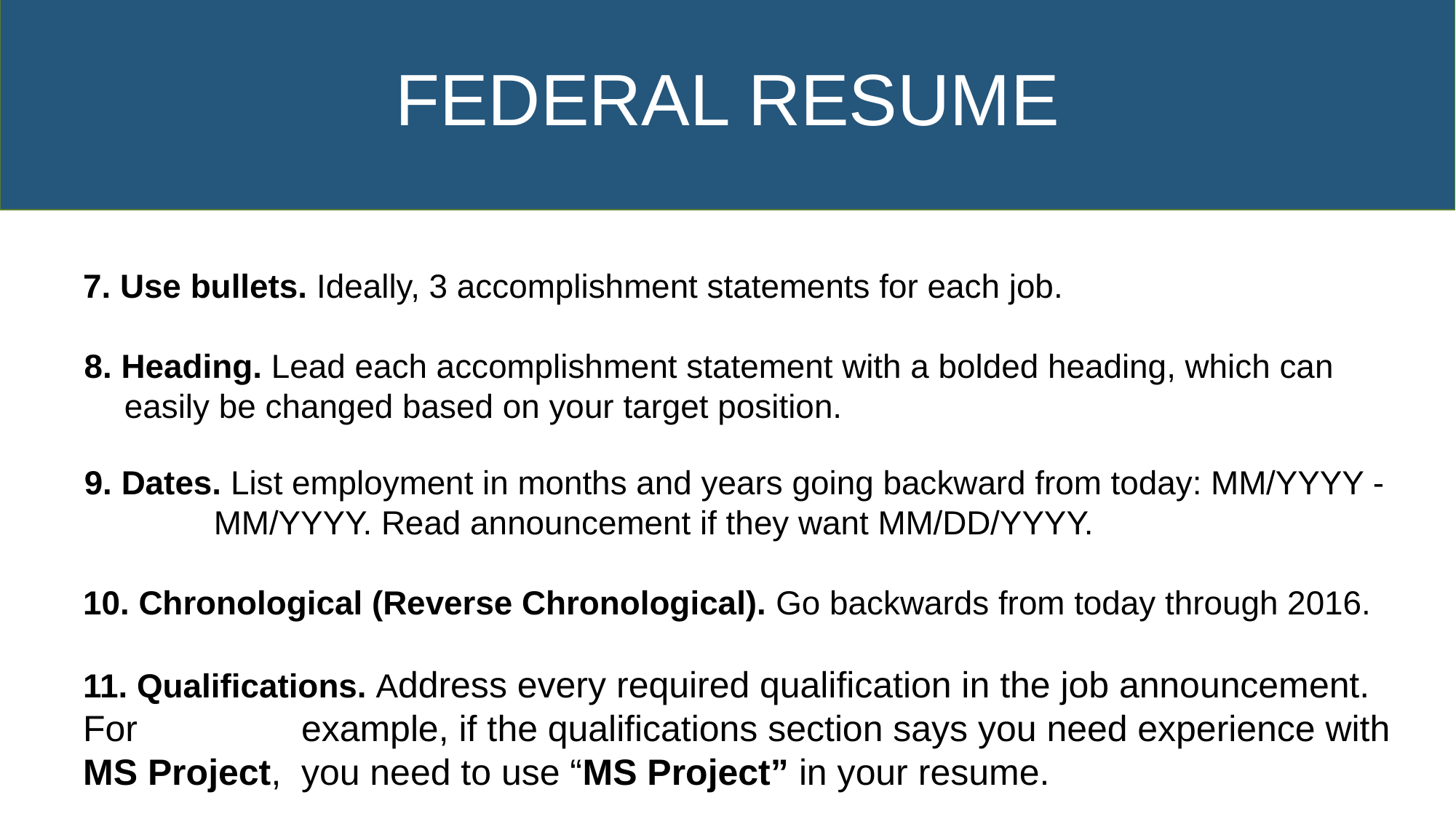

FEDERAL RESUME
7. Use bullets. Ideally, 3 accomplishment statements for each job.

8. Heading. Lead each accomplishment statement with a bolded heading, which can easily be changed based on your target position.

9. Dates. List employment in months and years going backward from today: MM/YYYY - MM/YYYY. Read announcement if they want MM/DD/YYYY.

10. Chronological (Reverse Chronological). Go backwards from today through 2016.

11. Qualifications. Address every required qualification in the job announcement. For      	example, if the qualifications section says you need experience with MS Project, 	you need to use “MS Project” in your resume.